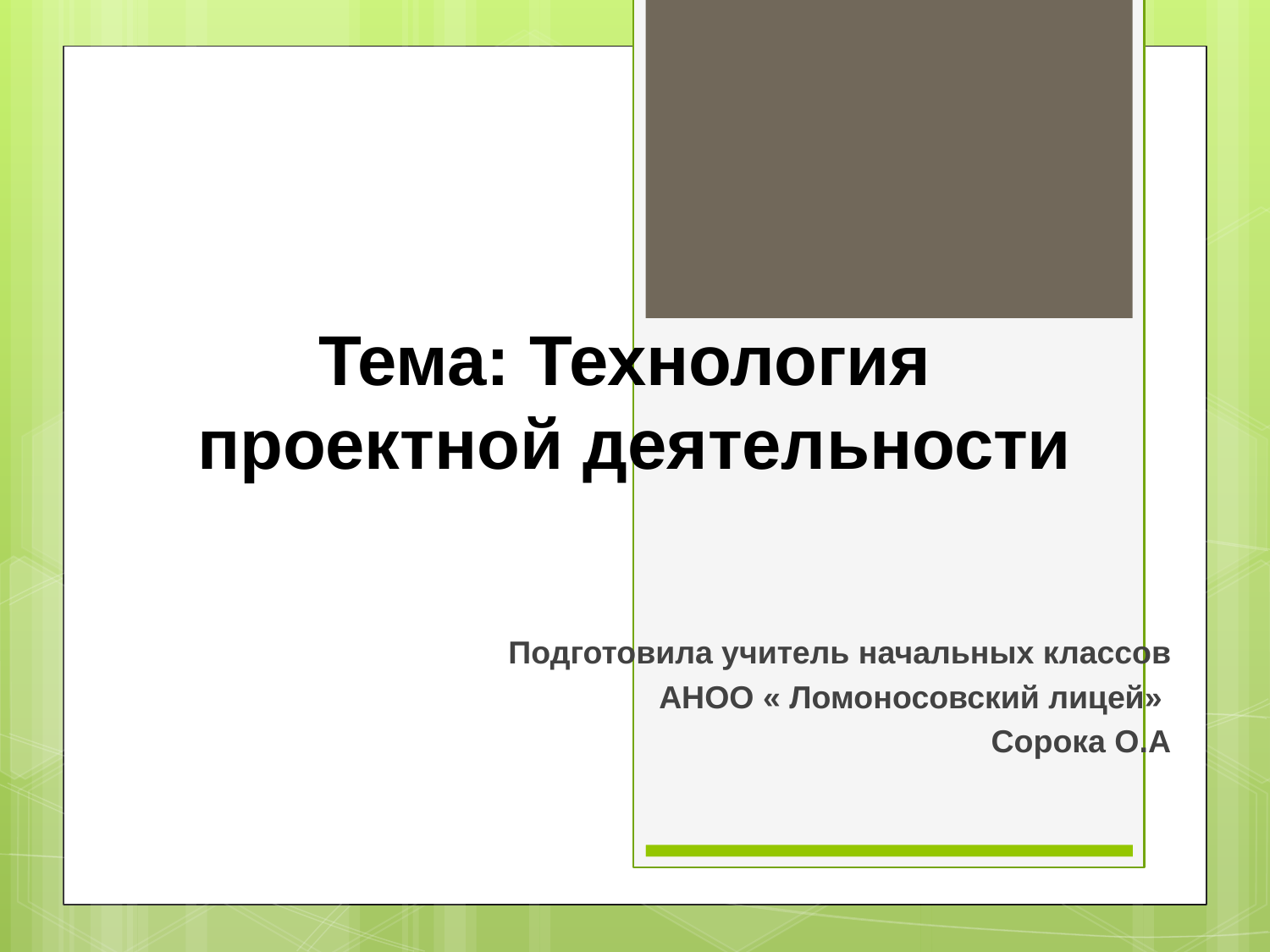

# Тема: Технология проектной деятельности
Подготовила учитель начальных классов
АНОО « Ломоносовский лицей»
Сорока О.А